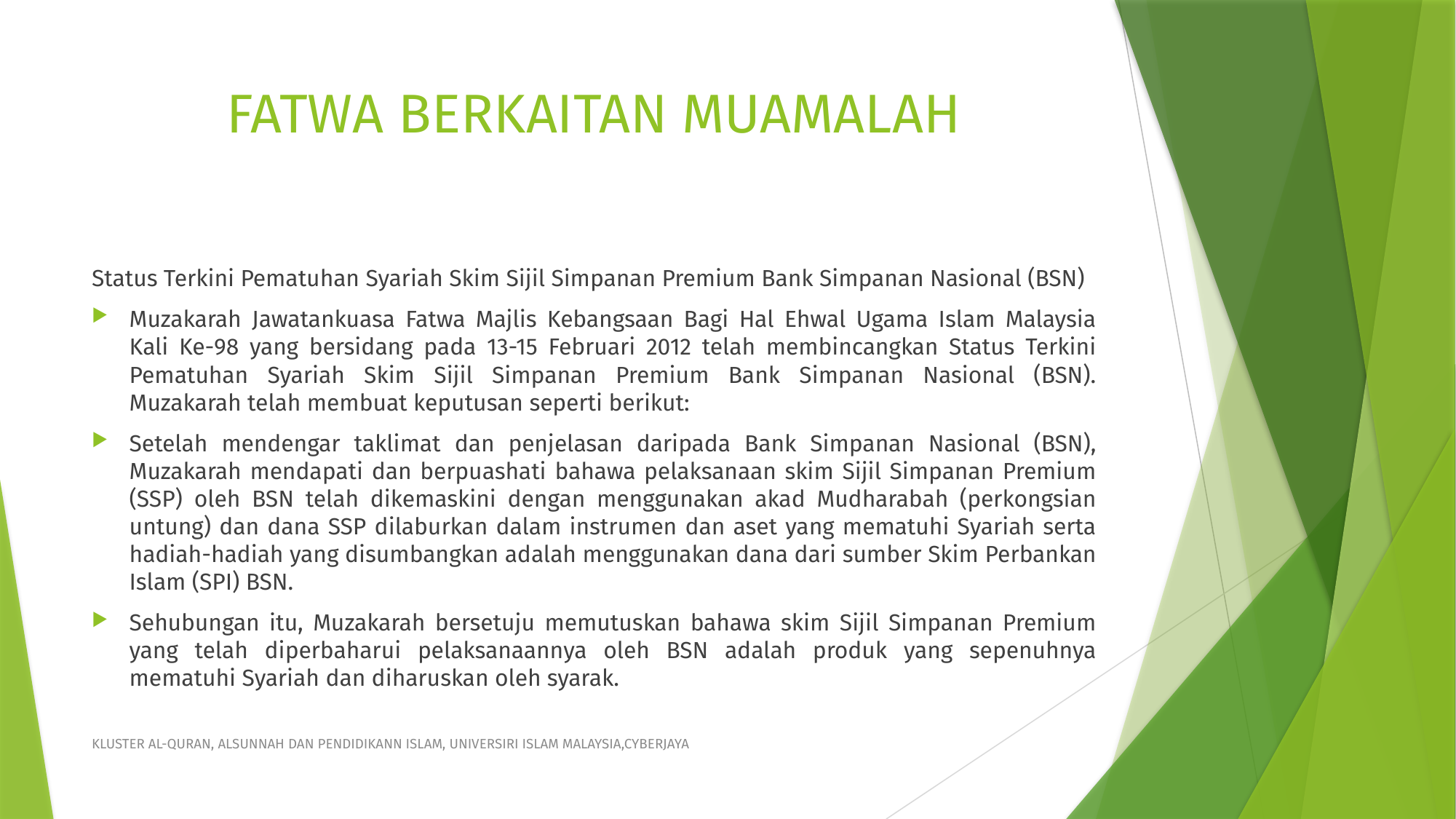

# FATWA BERKAITAN MUAMALAH
Status Terkini Pematuhan Syariah Skim Sijil Simpanan Premium Bank Simpanan Nasional (BSN)
Muzakarah Jawatankuasa Fatwa Majlis Kebangsaan Bagi Hal Ehwal Ugama Islam Malaysia Kali Ke-98 yang bersidang pada 13-15 Februari 2012 telah membincangkan Status Terkini Pematuhan Syariah Skim Sijil Simpanan Premium Bank Simpanan Nasional (BSN). Muzakarah telah membuat keputusan seperti berikut:
Setelah mendengar taklimat dan penjelasan daripada Bank Simpanan Nasional (BSN), Muzakarah mendapati dan berpuashati bahawa pelaksanaan skim Sijil Simpanan Premium (SSP) oleh BSN telah dikemaskini dengan menggunakan akad Mudharabah (perkongsian untung) dan dana SSP dilaburkan dalam instrumen dan aset yang mematuhi Syariah serta hadiah-hadiah yang disumbangkan adalah menggunakan dana dari sumber Skim Perbankan Islam (SPI) BSN.
Sehubungan itu, Muzakarah bersetuju memutuskan bahawa skim Sijil Simpanan Premium yang telah diperbaharui pelaksanaannya oleh BSN adalah produk yang sepenuhnya mematuhi Syariah dan diharuskan oleh syarak.

KLUSTER AL-QURAN, ALSUNNAH DAN PENDIDIKANN ISLAM, UNIVERSIRI ISLAM MALAYSIA,CYBERJAYA